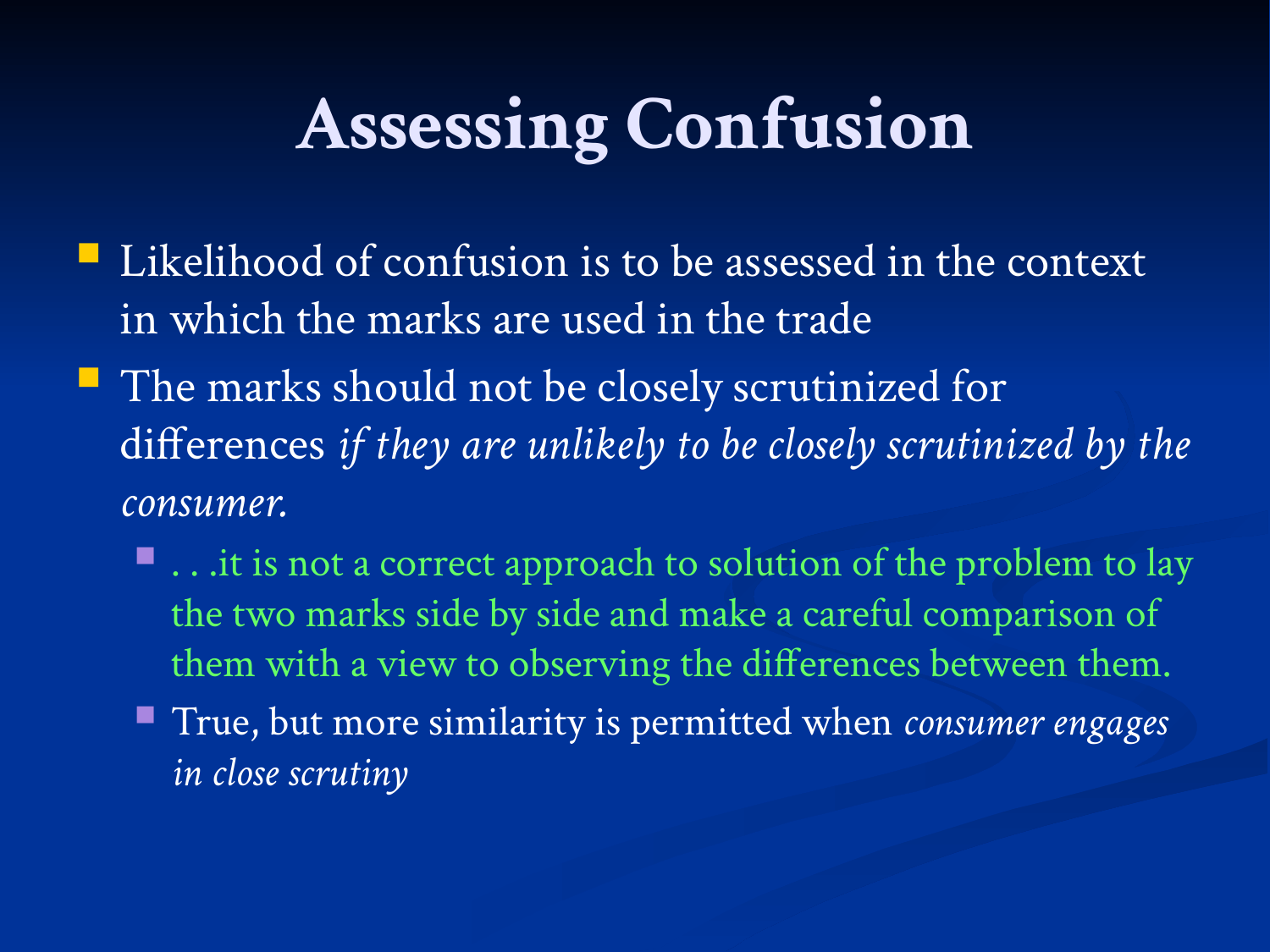

# Assessing Confusion
Likelihood of confusion is to be assessed in the context in which the marks are used in the trade
The marks should not be closely scrutinized for differences if they are unlikely to be closely scrutinized by the consumer.
. . .it is not a correct approach to solution of the problem to lay the two marks side by side and make a careful comparison of them with a view to observing the differences between them.
True, but more similarity is permitted when consumer engages in close scrutiny